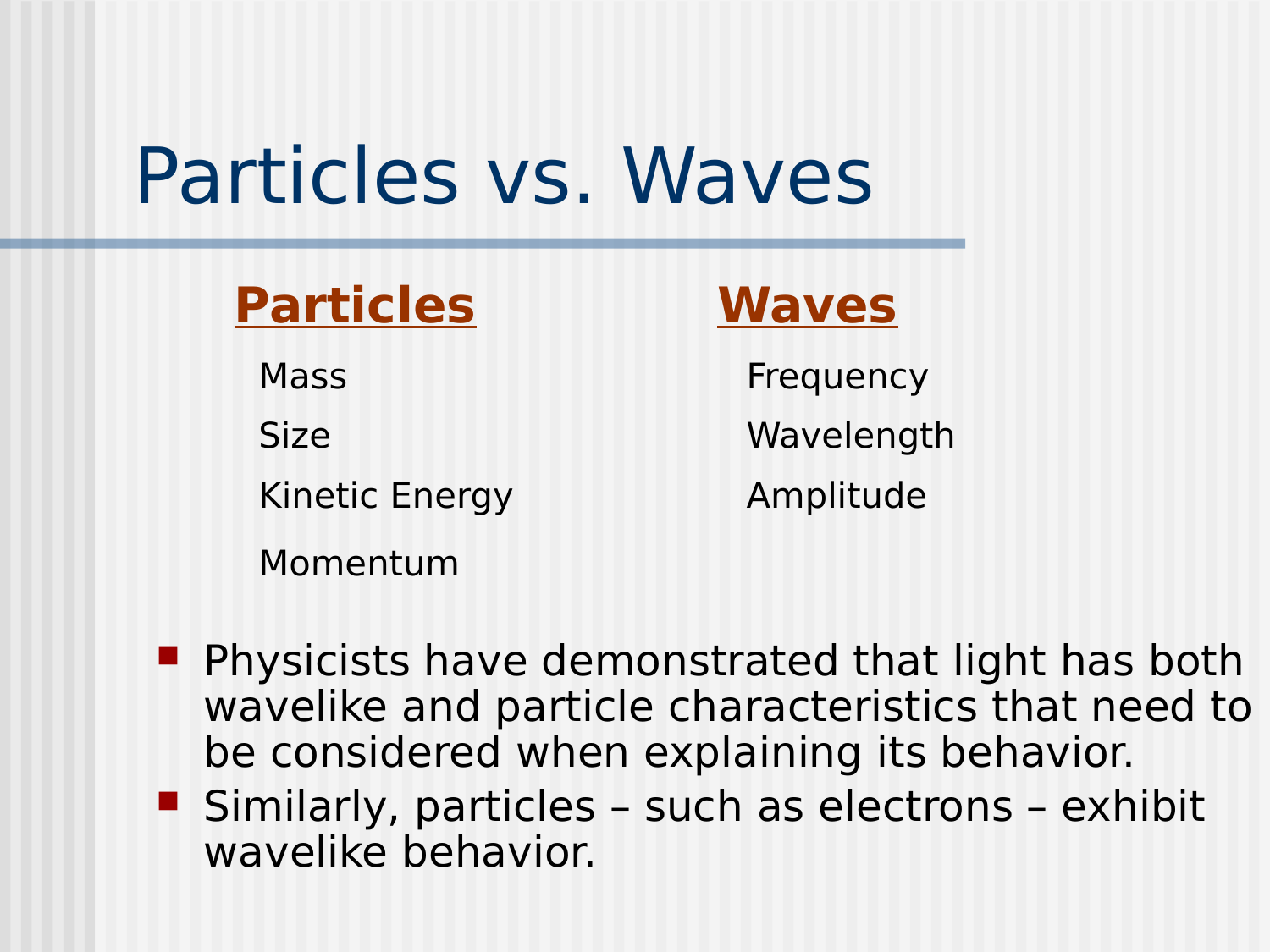

# Particles vs. Waves
| Particles | Waves |
| --- | --- |
| Mass | Frequency |
| Size | Wavelength |
| Kinetic Energy | Amplitude |
| Momentum |  |
Physicists have demonstrated that light has both wavelike and particle characteristics that need to be considered when explaining its behavior.
Similarly, particles – such as electrons – exhibit wavelike behavior.